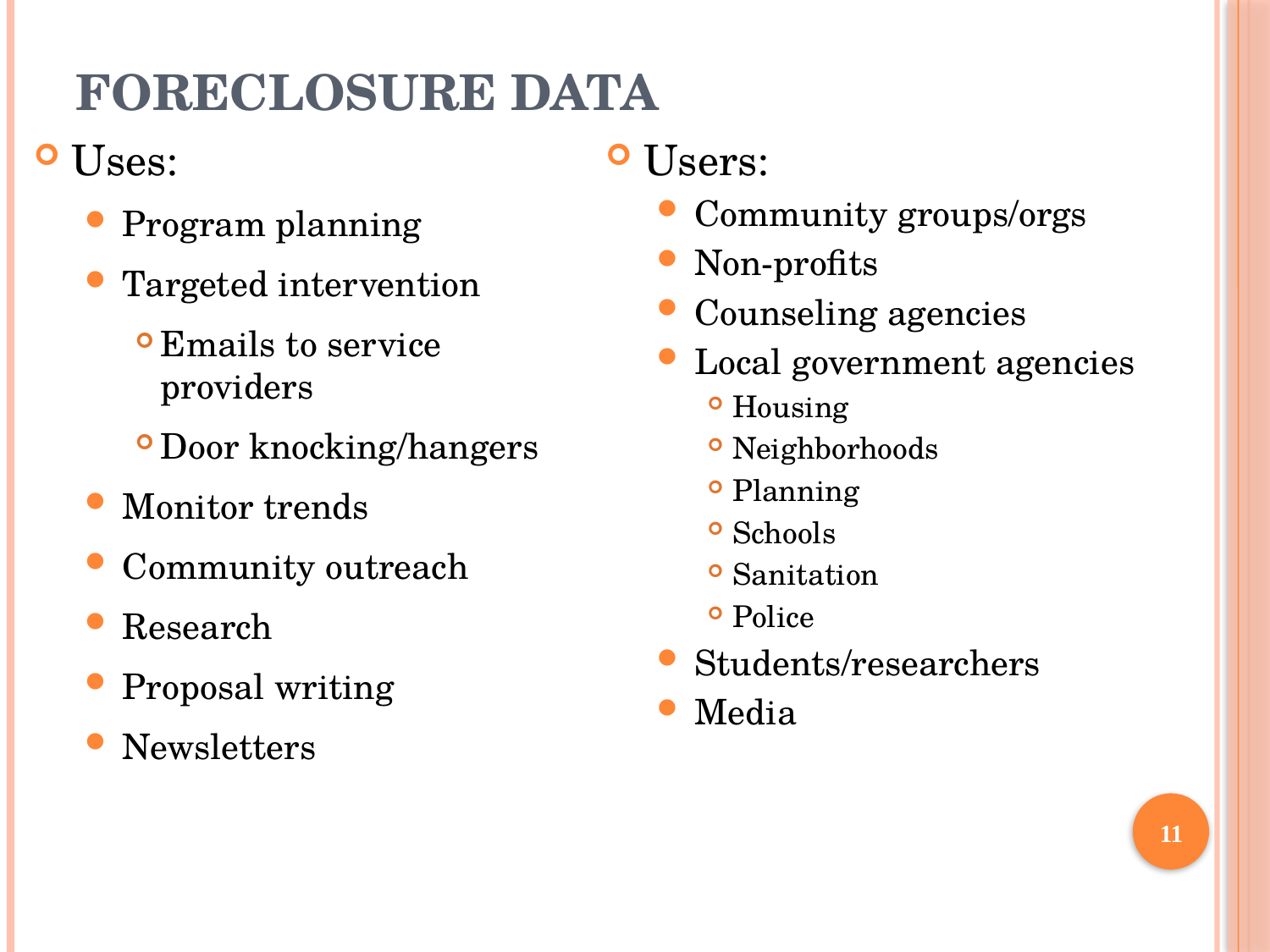

# Foreclosure Data
Uses:
Program planning
Targeted intervention
Emails to service providers
Door knocking/hangers
Monitor trends
Community outreach
Research
Proposal writing
Newsletters

Users:
Community groups/orgs
Non-profits
Counseling agencies
Local government agencies
Housing
Neighborhoods
Planning
Schools
Sanitation
Police
Students/researchers
Media

11